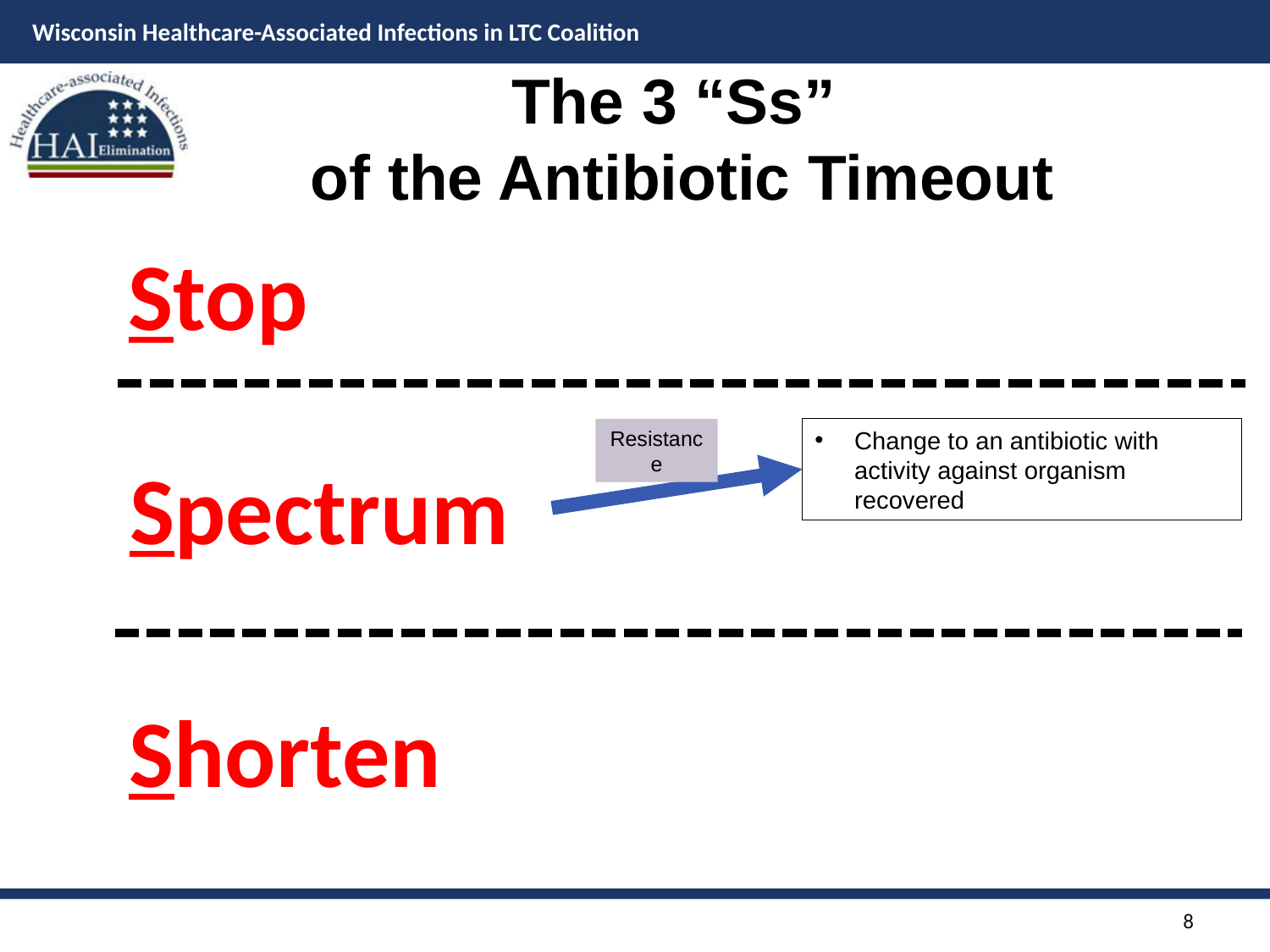

# The 3 “Ss” of the Antibiotic Timeout
Stop
Change to an antibiotic with activity against organism recovered
Resistance
Spectrum
Shorten
8